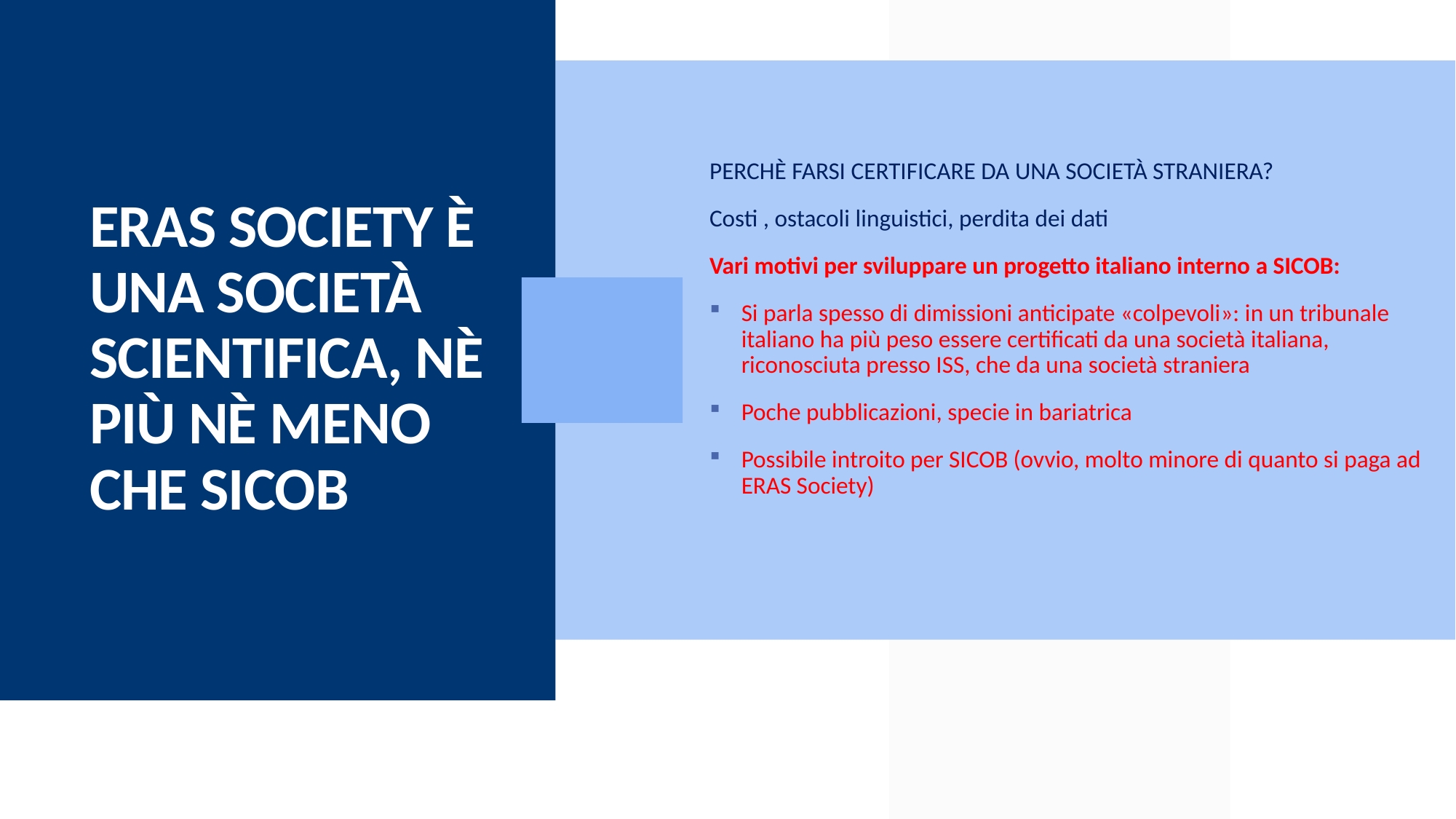

PERCHÈ FARSI CERTIFICARE DA UNA SOCIETÀ STRANIERA?
Costi , ostacoli linguistici, perdita dei dati
Vari motivi per sviluppare un progetto italiano interno a SICOB:
Si parla spesso di dimissioni anticipate «colpevoli»: in un tribunale italiano ha più peso essere certificati da una società italiana, riconosciuta presso ISS, che da una società straniera
Poche pubblicazioni, specie in bariatrica
Possibile introito per SICOB (ovvio, molto minore di quanto si paga ad ERAS Society)

# ERAS SOCIETY È UNA SOCIETÀ SCIENTIFICA, NÈ PIÙ NÈ MENO CHE SICOB